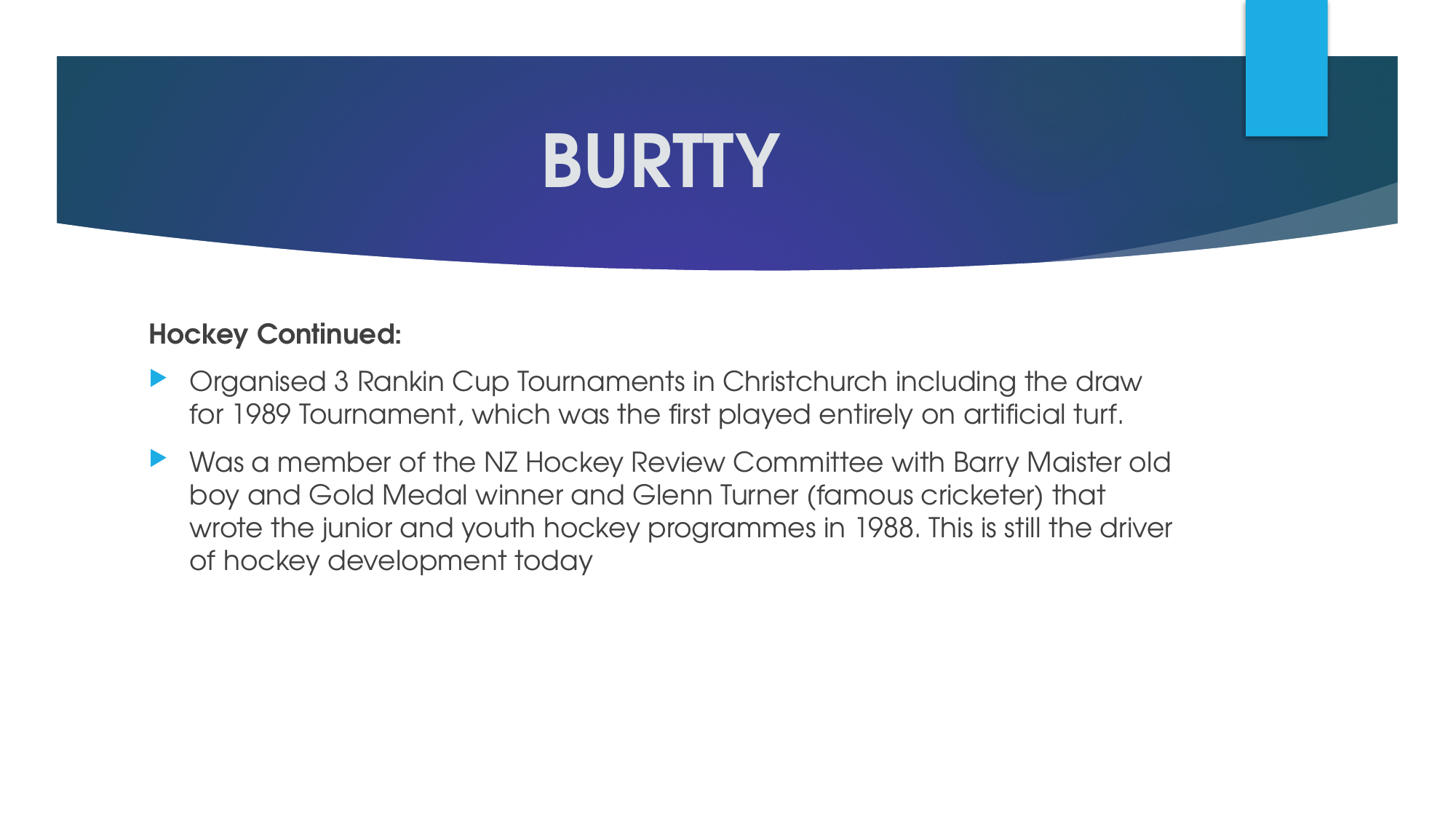

# BURTTY
Hockey Continued:
Organised 3 Rankin Cup Tournaments in Christchurch including the draw for 1989 Tournament, which was the first played entirely on artificial turf.
Was a member of the NZ Hockey Review Committee with Barry Maister old boy and Gold Medal winner and Glenn Turner (famous cricketer) that wrote the junior and youth hockey programmes in 1988. This is still the driver of hockey development today